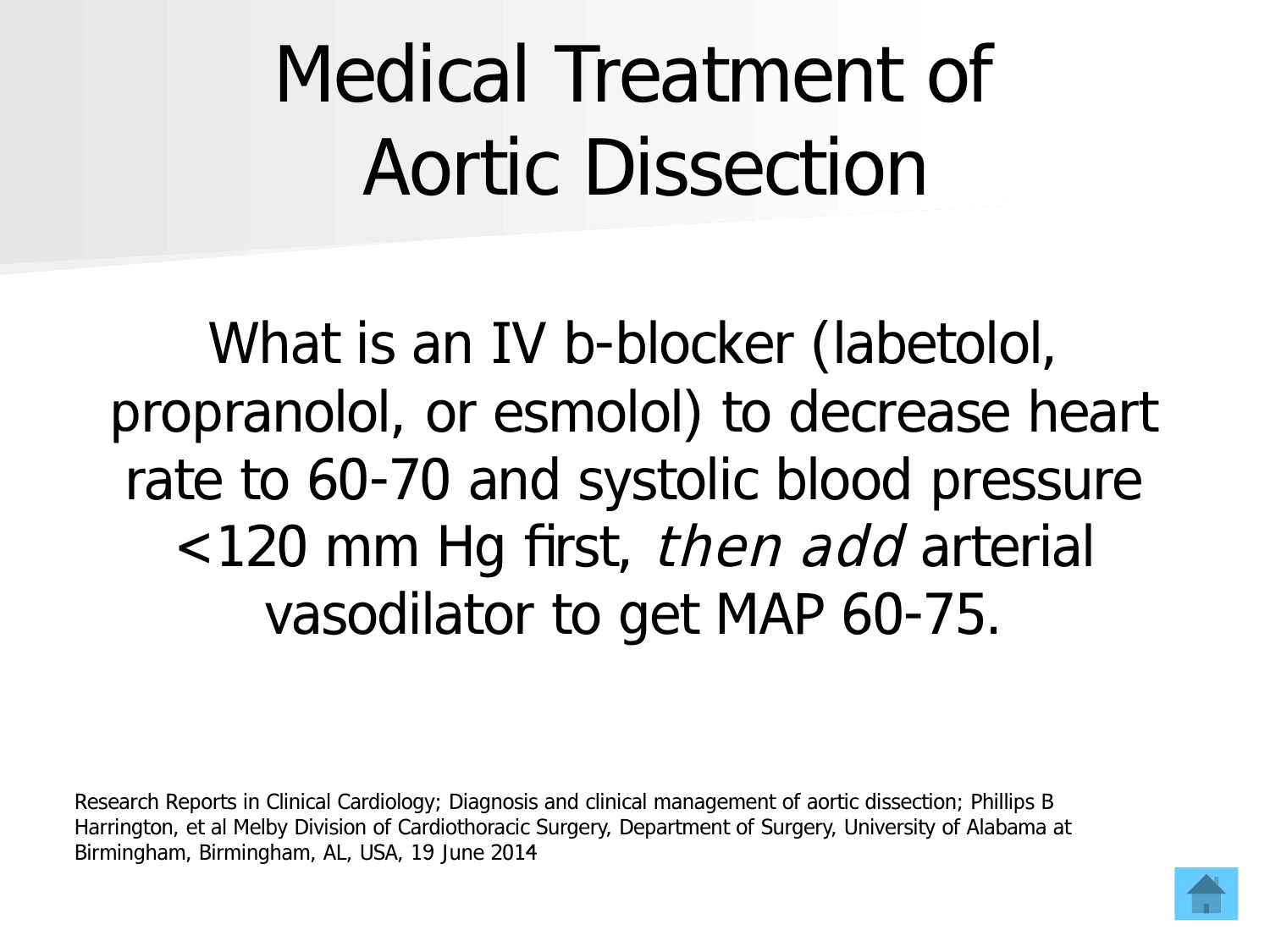

# Medical Treatment of Aortic Dissection

What is an IV b-blocker (labetolol, propranolol, or esmolol) to decrease heart rate to 60-70 and systolic blood pressure <120 mm Hg first, then add arterial vasodilator to get MAP 60-75.

Research Reports in Clinical Cardiology; Diagnosis and clinical management of aortic dissection; Phillips B Harrington, et al Melby Division of Cardiothoracic Surgery, Department of Surgery, University of Alabama at Birmingham, Birmingham, AL, USA, 19 June 2014